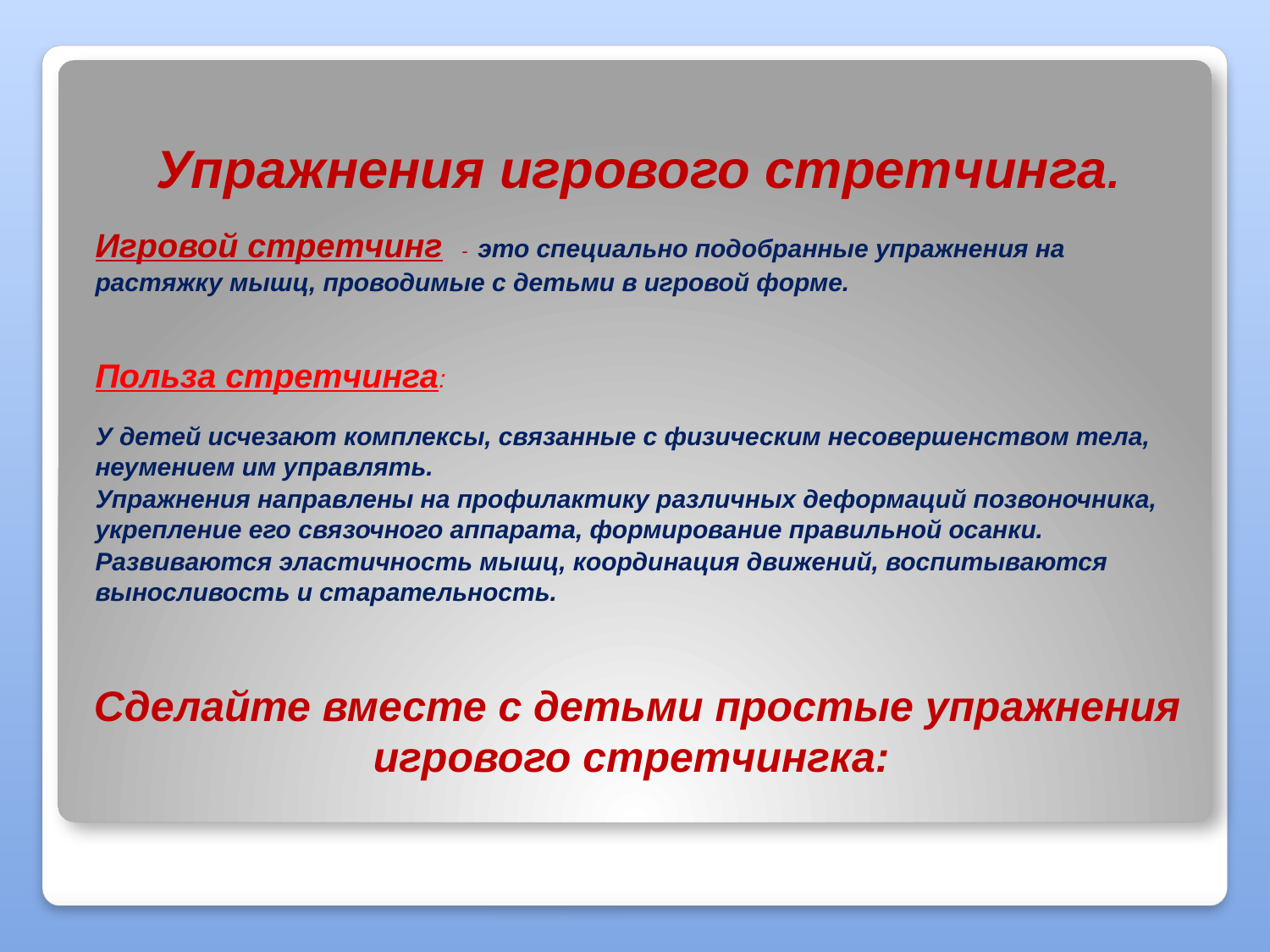

Упражнения игрового стретчинга.

Игровой стретчинг  -  это специально подобранные упражнения на
растяжку мышц, проводимые с детьми в игровой форме.

Польза стретчинга:

У детей исчезают комплексы, связанные с физическим несовершенством тела, неумением им управлять.
Упражнения направлены на профилактику различных деформаций позвоночника, укрепление его связочного аппарата, формирование правильной осанки.
Развиваются эластичность мышц, координация движений, воспитываются выносливость и старательность.
# Сделайте вместе с детьми простые упражнения игрового стретчингка: